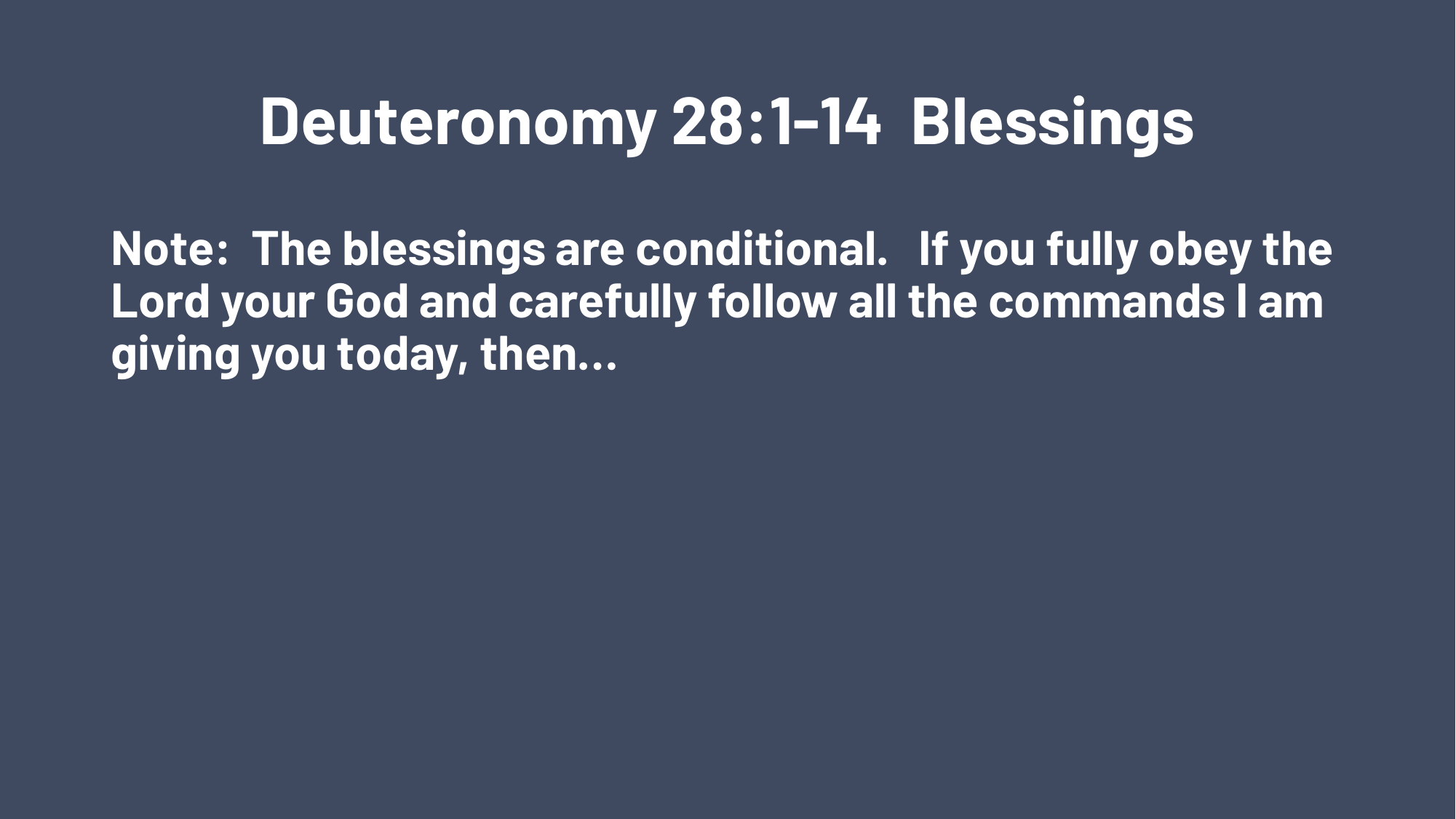

# Deuteronomy 28:1-14  Blessings
Note:  The blessings are conditional.   If you fully obey the Lord your God and carefully follow all the commands I am giving you today, then…